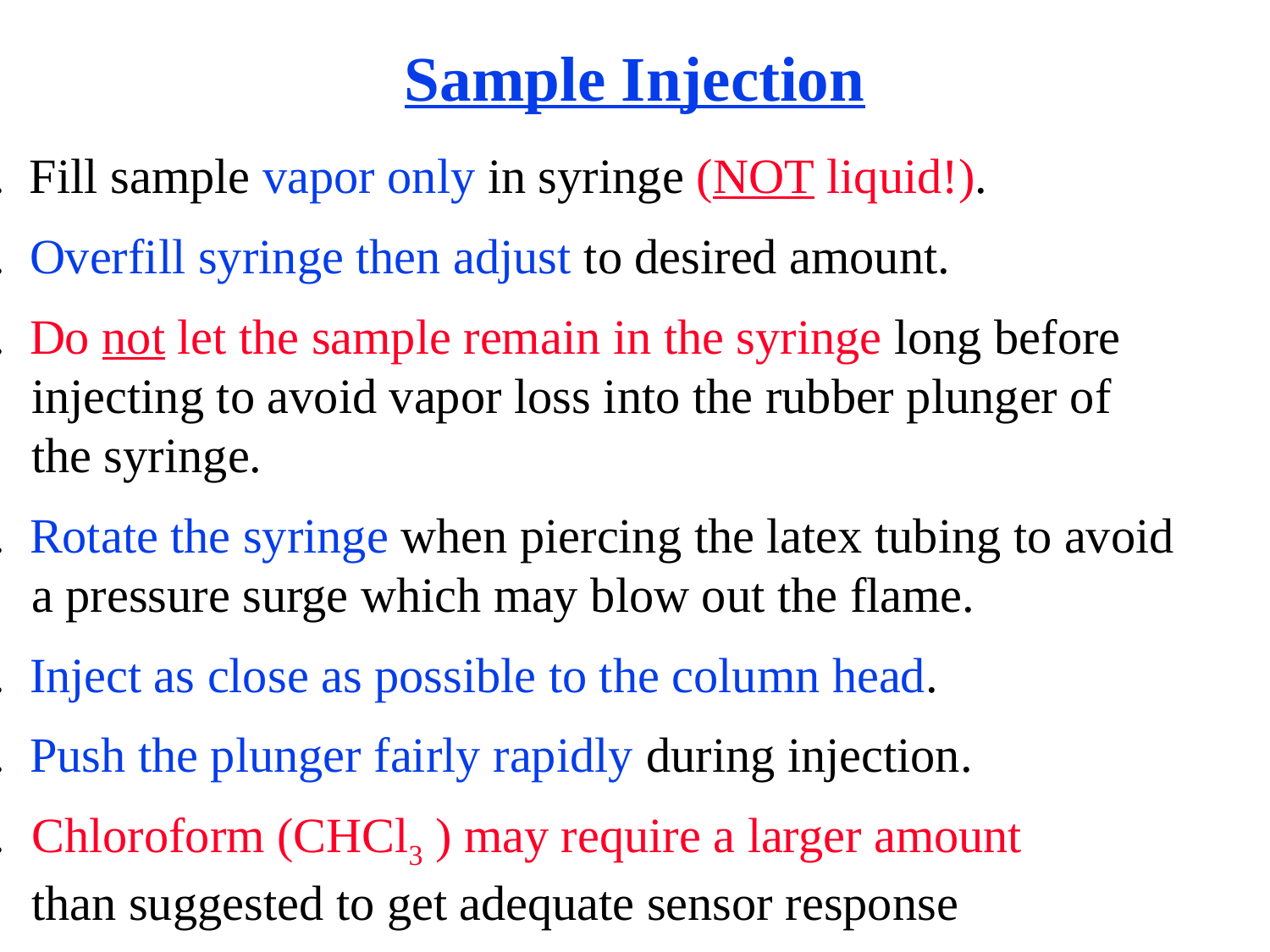

Sample Injection
1.  Fill sample vapor only in syringe (NOT liquid!).

2.  Overfill syringe then adjust to desired amount.

3.  Do not let the sample remain in the syringe long before
	injecting to avoid vapor loss into the rubber plunger of
	the syringe.

4.  Rotate the syringe when piercing the latex tubing to avoid
	a pressure surge which may blow out the flame.

5.  Inject as close as possible to the column head.

6.  Push the plunger fairly rapidly during injection.

7.  	Chloroform (CHCl3 ) may require a larger amount
	than suggested to get adequate sensor response